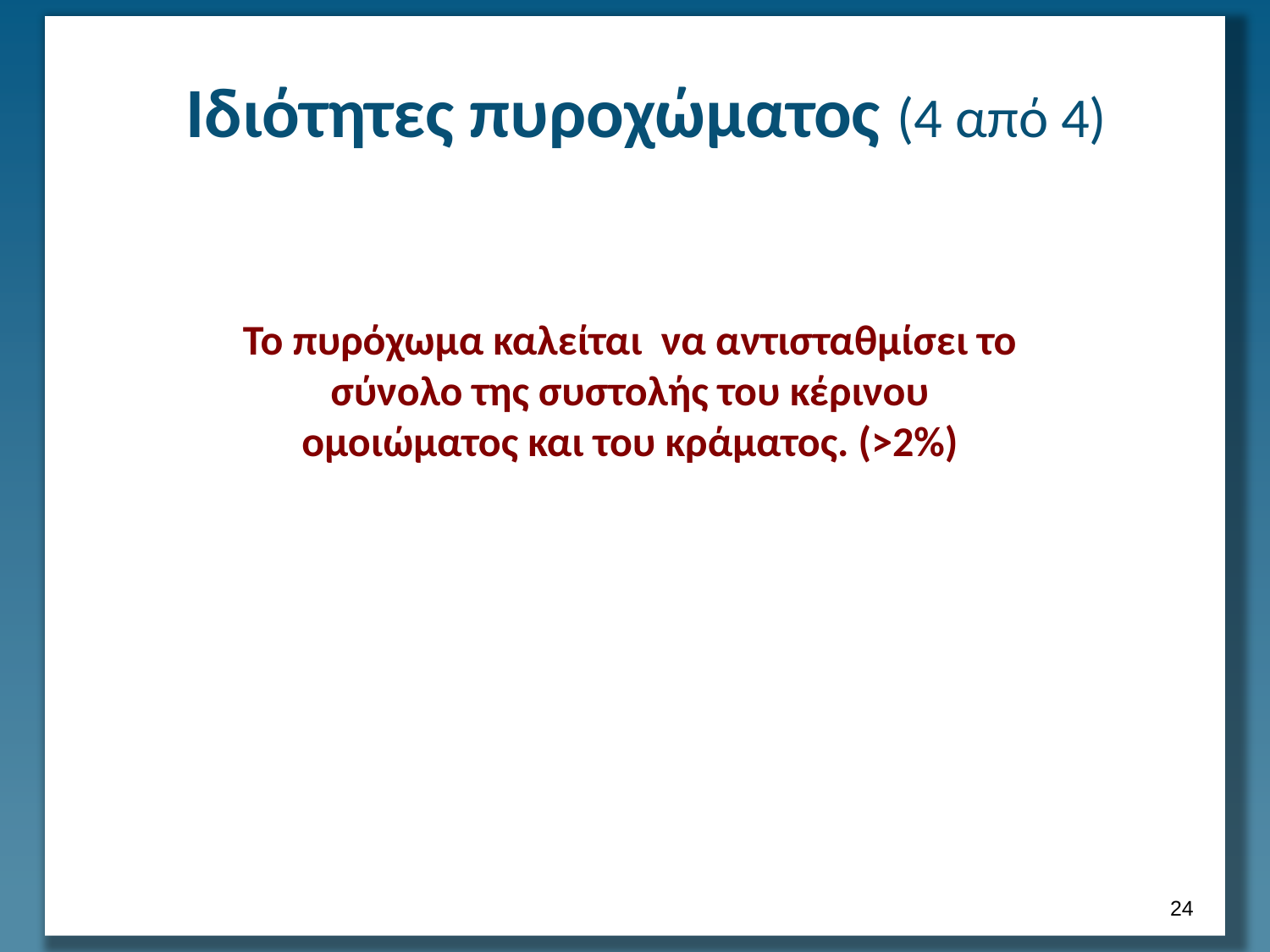

# Ιδιότητες πυροχώματος (4 από 4)
Το πυρόχωμα καλείται  να αντισταθμίσει το σύνολο της συστολής του κέρινου ομοιώματος και του κράματος. (>2%)
24